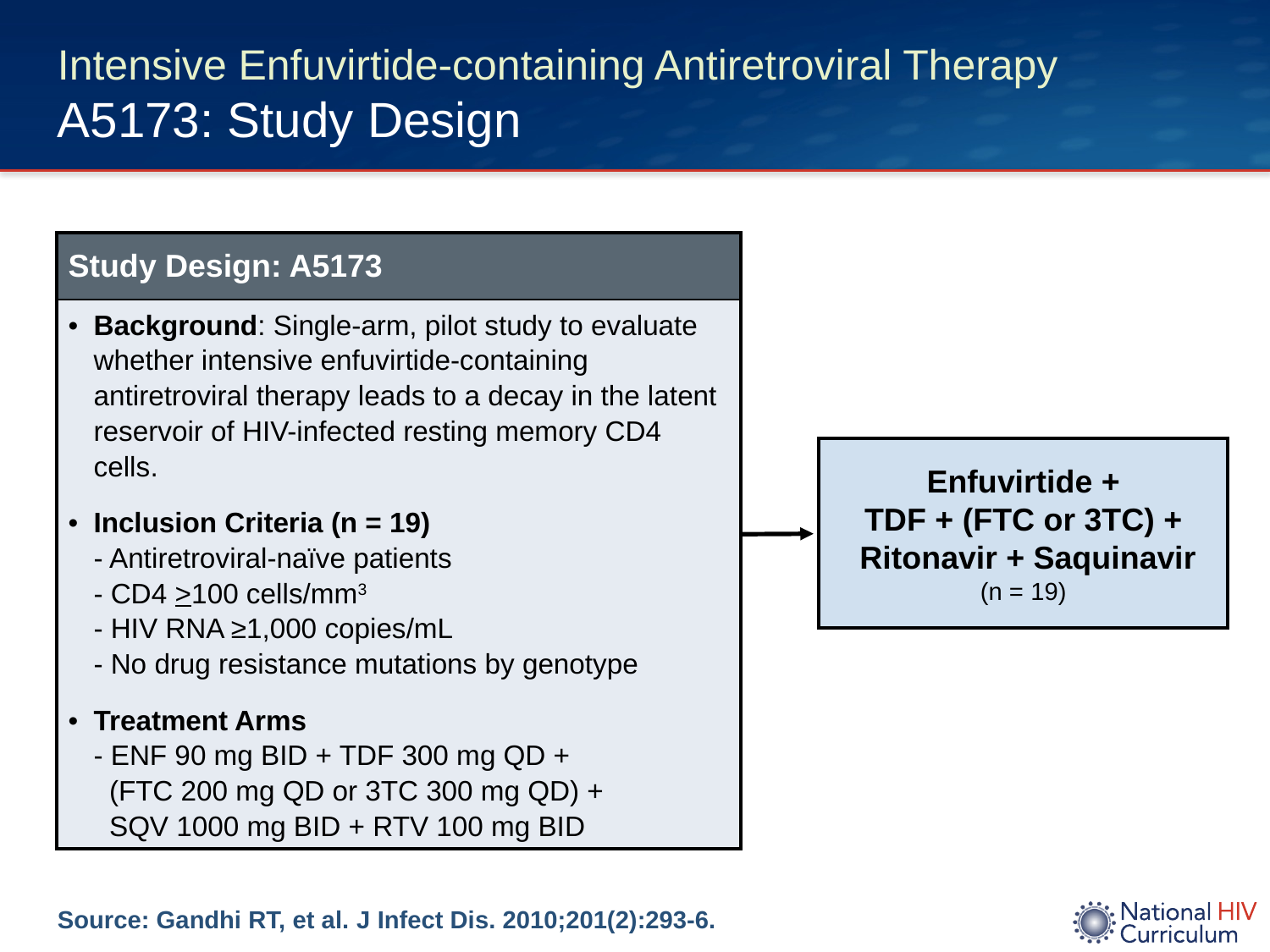

# Intensive Enfuvirtide-containing Antiretroviral Therapy A5173: Study Design
| Study Design: A5173 |
| --- |
| Background: Single-arm, pilot study to evaluate whether intensive enfuvirtide-containing antiretroviral therapy leads to a decay in the latent reservoir of HIV-infected resting memory CD4 cells. Inclusion Criteria (n = 19) - Antiretroviral-naïve patients - CD4 >100 cells/mm3 - HIV RNA ≥1,000 copies/mL - No drug resistance mutations by genotype Treatment Arms - ENF 90 mg BID + TDF 300 mg QD + (FTC 200 mg QD or 3TC 300 mg QD) + SQV 1000 mg BID + RTV 100 mg BID |
Enfuvirtide +
TDF + (FTC or 3TC) +
 Ritonavir + Saquinavir
(n = 19)

Source: Gandhi RT, et al. J Infect Dis. 2010;201(2):293-6.